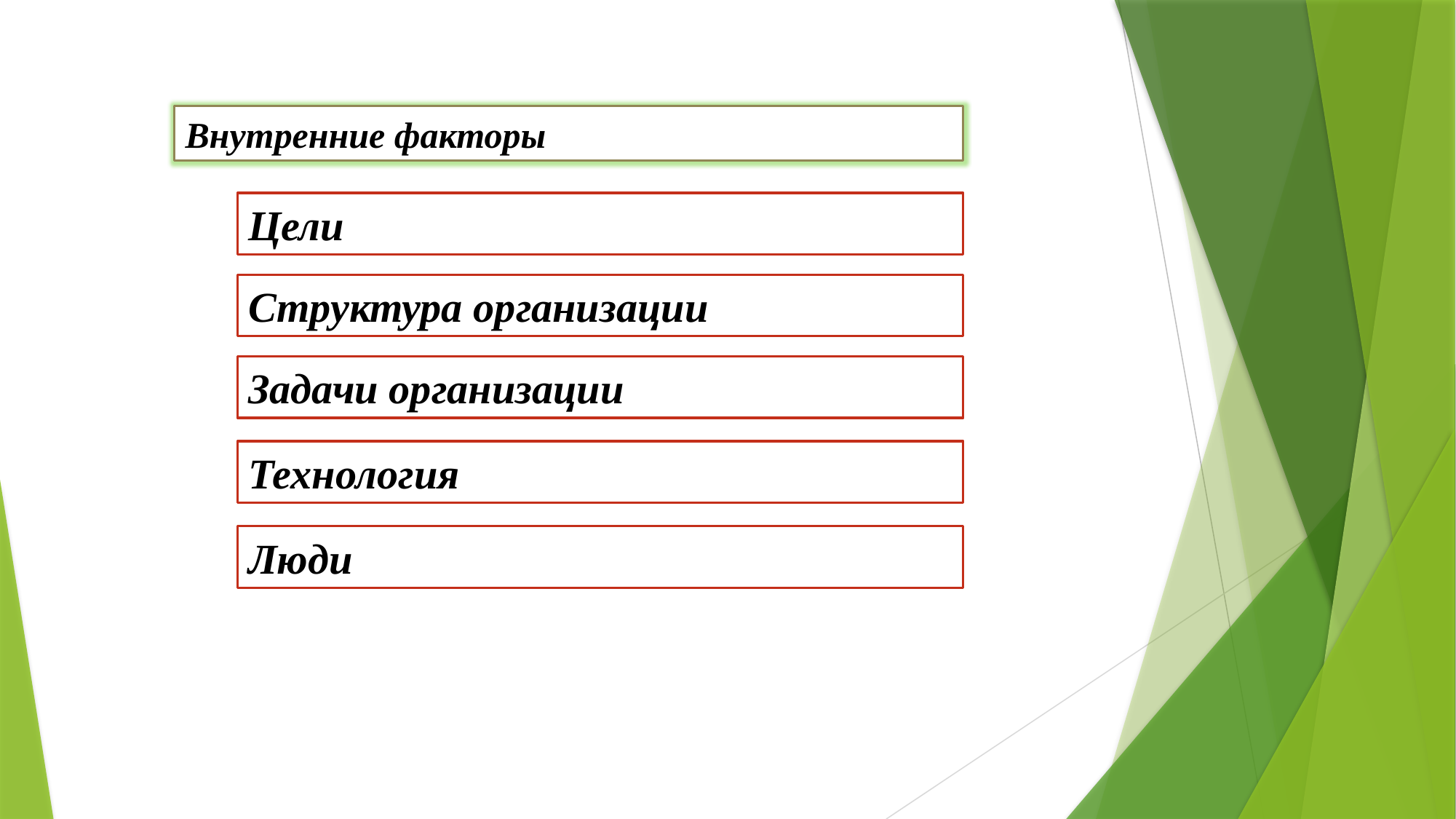

Внутренние факторы
Цели
Структура организации
Задачи организации
Технология
Люди